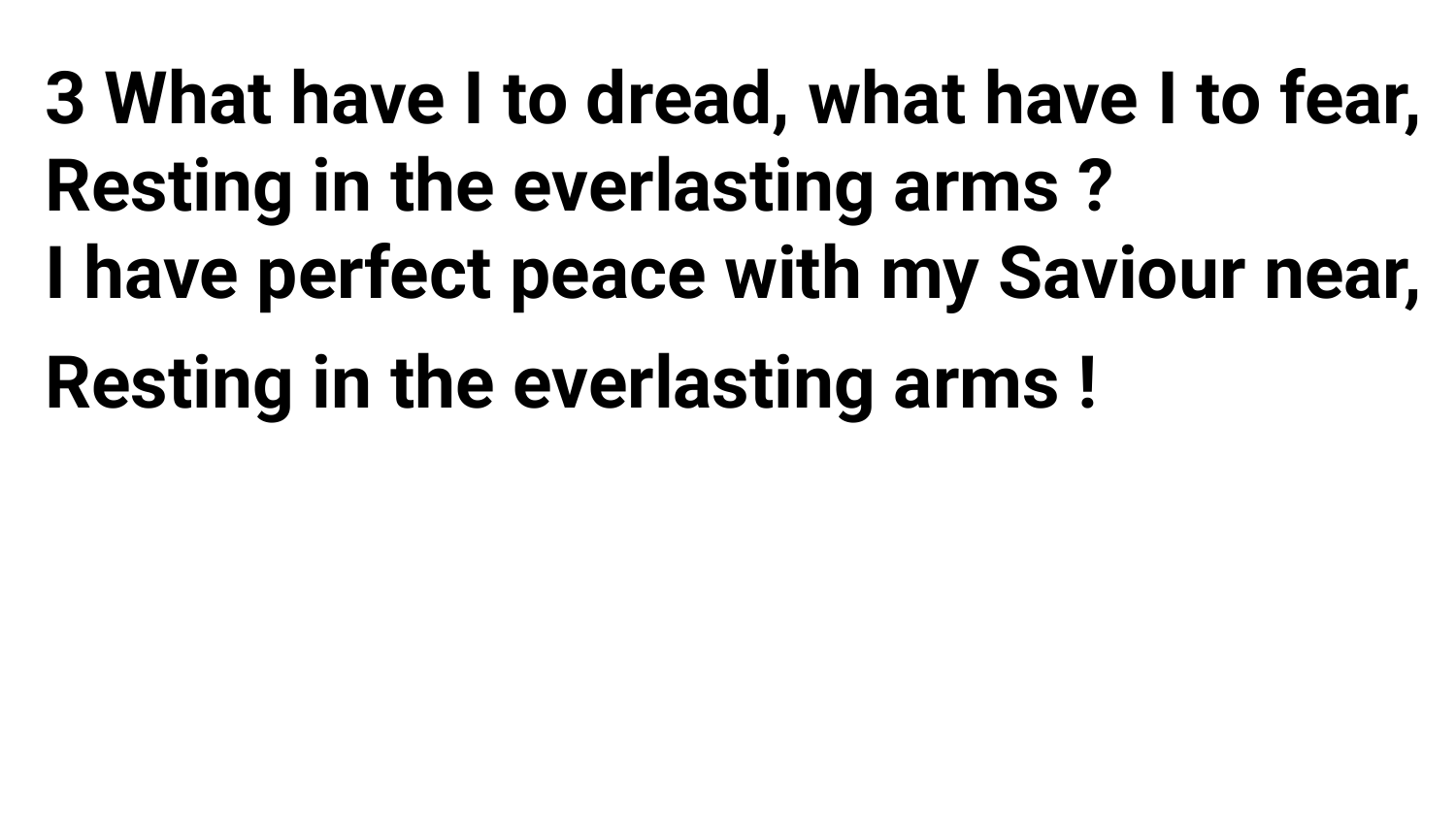

3 What have I to dread, what have I to fear,
Resting in the everlasting arms ?
I have perfect peace with my Saviour near,
Resting in the everlasting arms !